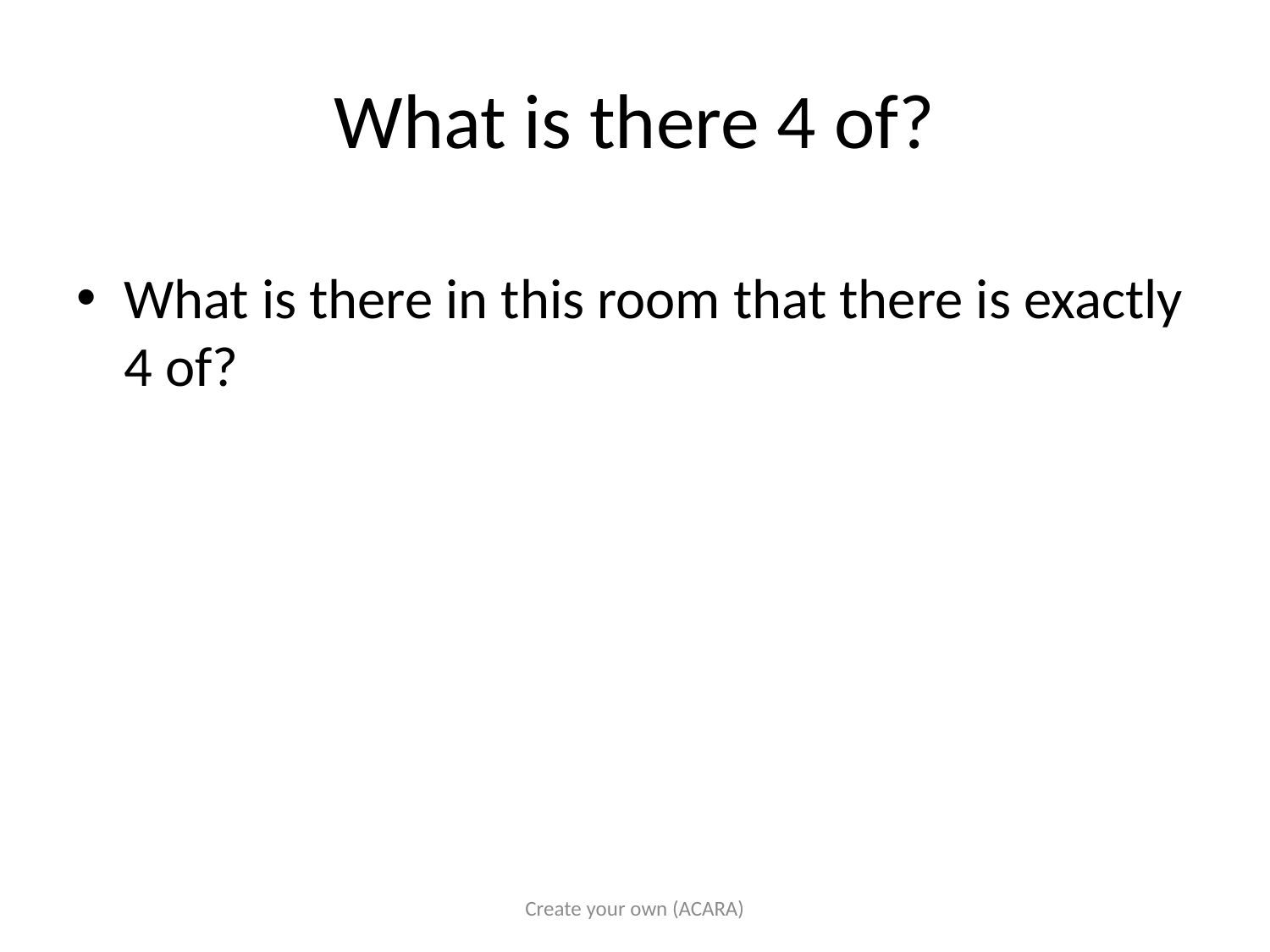

# What is there 4 of?
What is there in this room that there is exactly 4 of?

Create your own (ACARA)